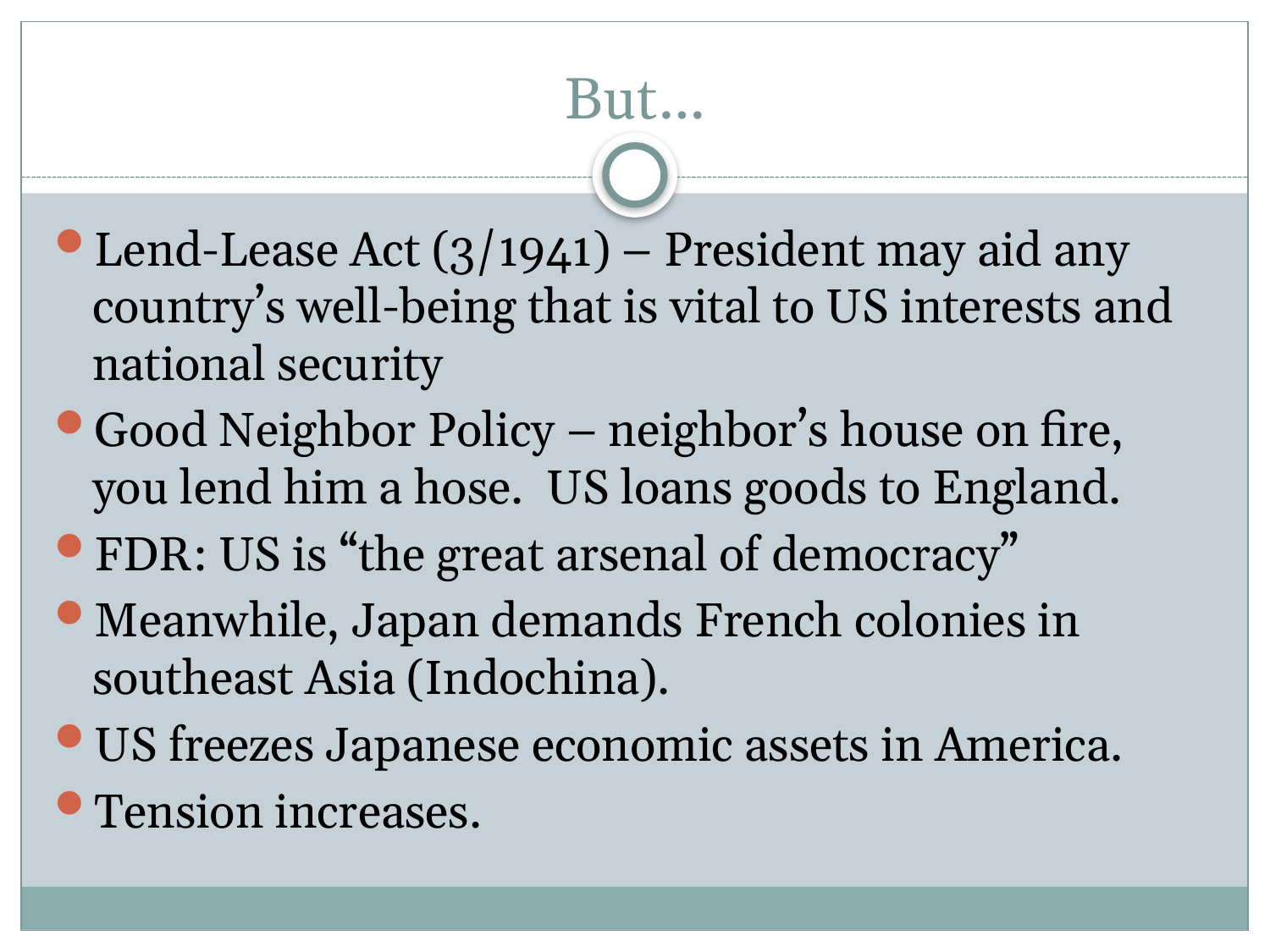

# But…
Lend-Lease Act (3/1941) – President may aid any country’s well-being that is vital to US interests and national security
Good Neighbor Policy – neighbor’s house on fire, you lend him a hose.  US loans goods to England.
FDR: US is “the great arsenal of democracy”
Meanwhile, Japan demands French colonies in southeast Asia (Indochina).
US freezes Japanese economic assets in America.
Tension increases.